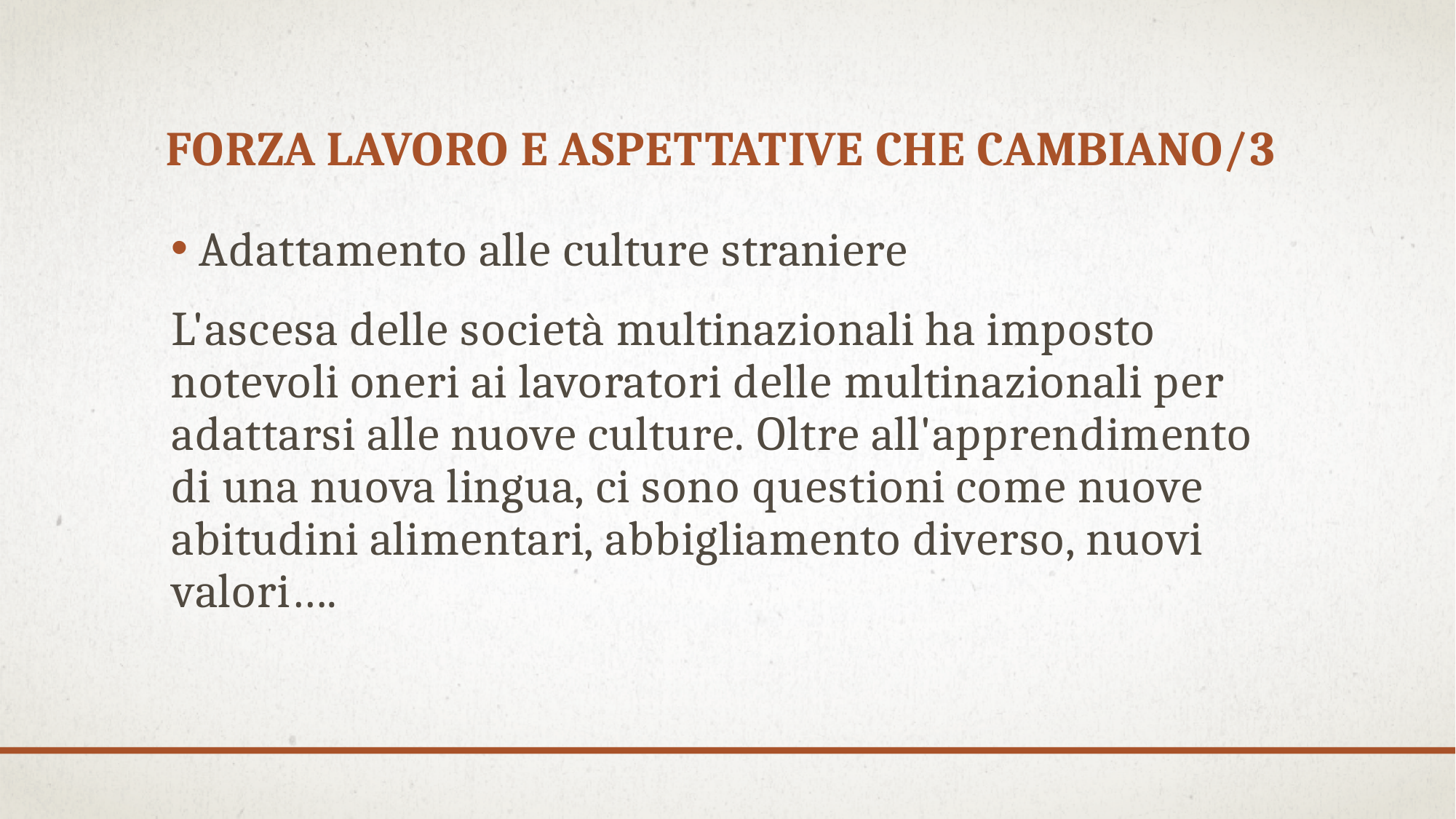

# Forza lavoro e aspettative che cambiano/3
Adattamento alle culture straniere
L'ascesa delle società multinazionali ha imposto notevoli oneri ai lavoratori delle multinazionali per adattarsi alle nuove culture. Oltre all'apprendimento di una nuova lingua, ci sono questioni come nuove abitudini alimentari, abbigliamento diverso, nuovi valori….